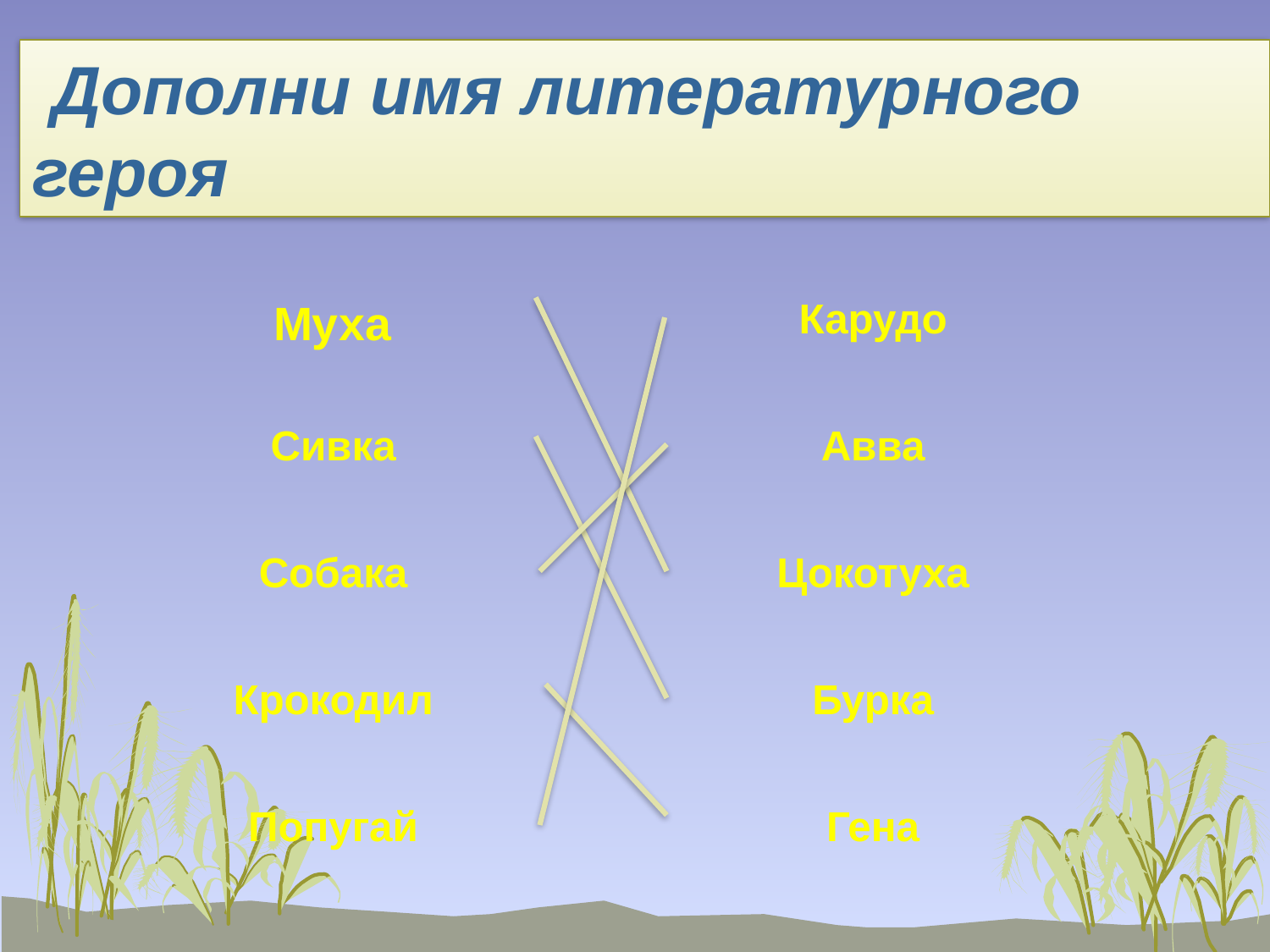

# Дополни имя литературного   героя
Карудо
Муха
Сивка
Авва
Собака
Цокотуха
Крокодил
Бурка
Попугай
Гена